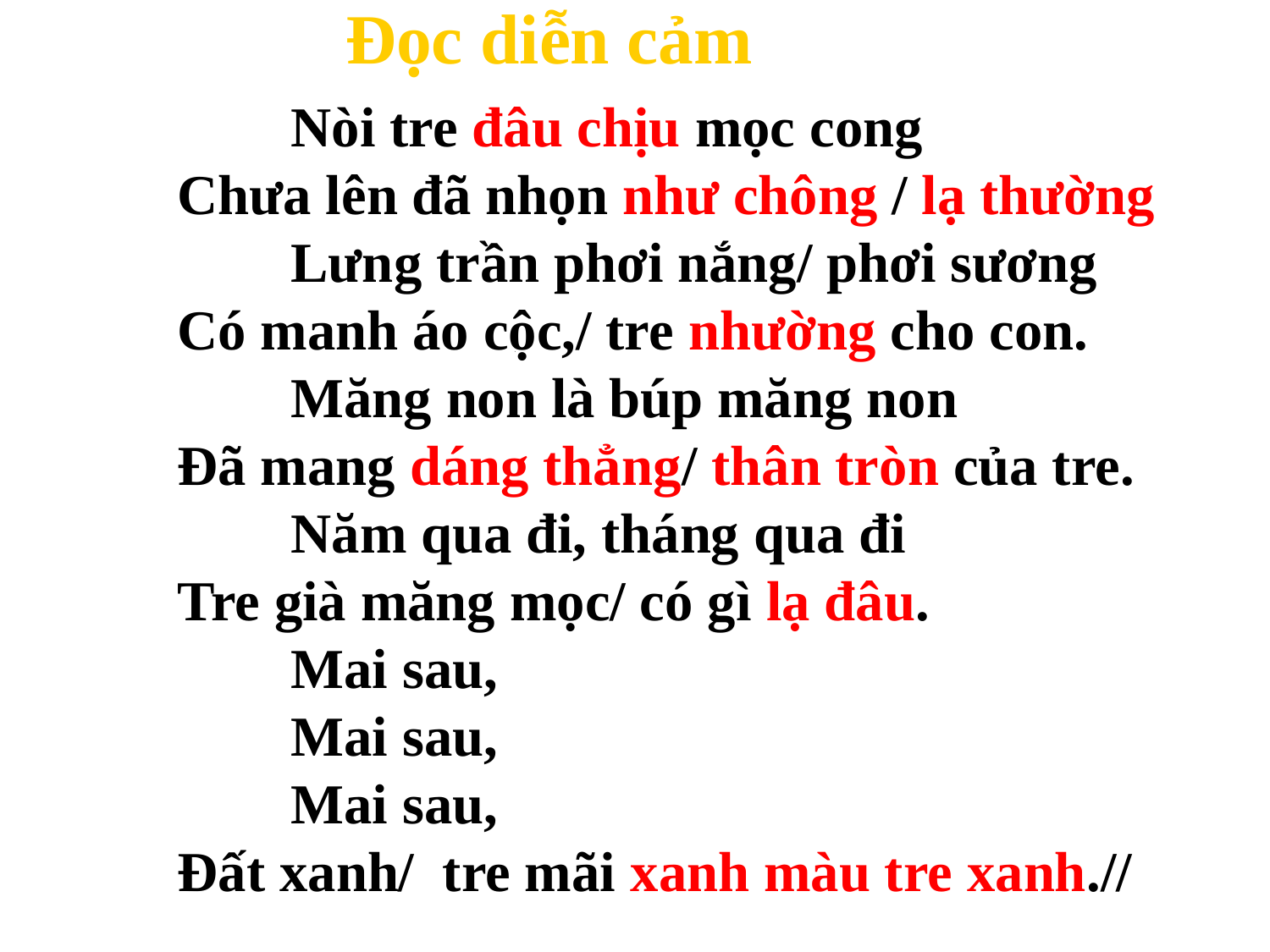

Đọc diễn cảm
        Nòi tre đâu chịu mọc cong
Chưa lên đã nhọn như chông / lạ thường
        Lưng trần phơi nắng/ phơi sương
Có manh áo cộc,/ tre nhường cho con.
        Măng non là búp măng non
Đã mang dáng thẳng/ thân tròn của tre.
        Năm qua đi, tháng qua đi
Tre già măng mọc/ có gì lạ đâu.
        Mai sau,
        Mai sau,
        Mai sau,
Đất xanh/  tre mãi xanh màu tre xanh.//